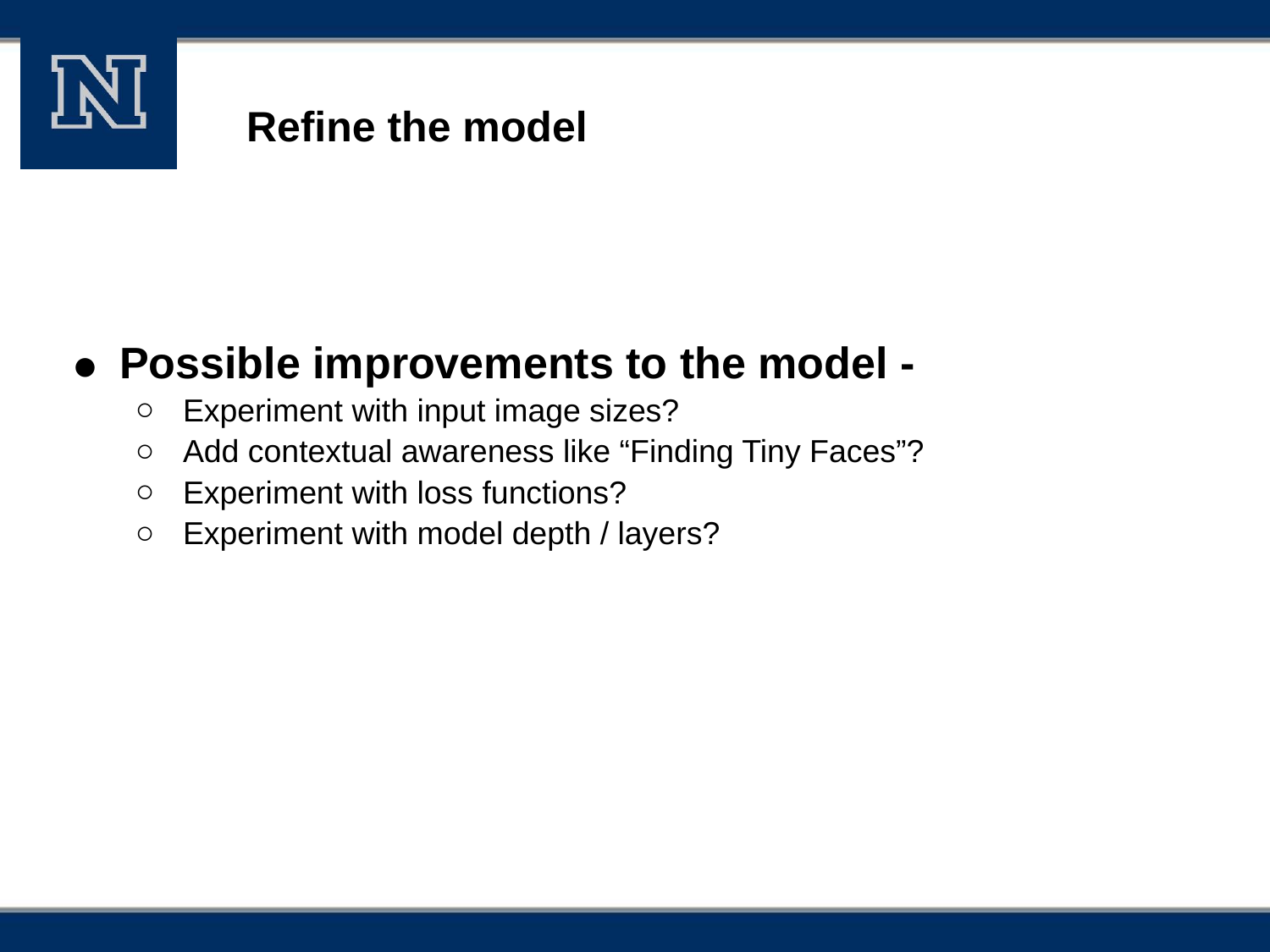

# Refine the model
Possible improvements to the model -
Experiment with input image sizes?
Add contextual awareness like “Finding Tiny Faces”?
Experiment with loss functions?
Experiment with model depth / layers?